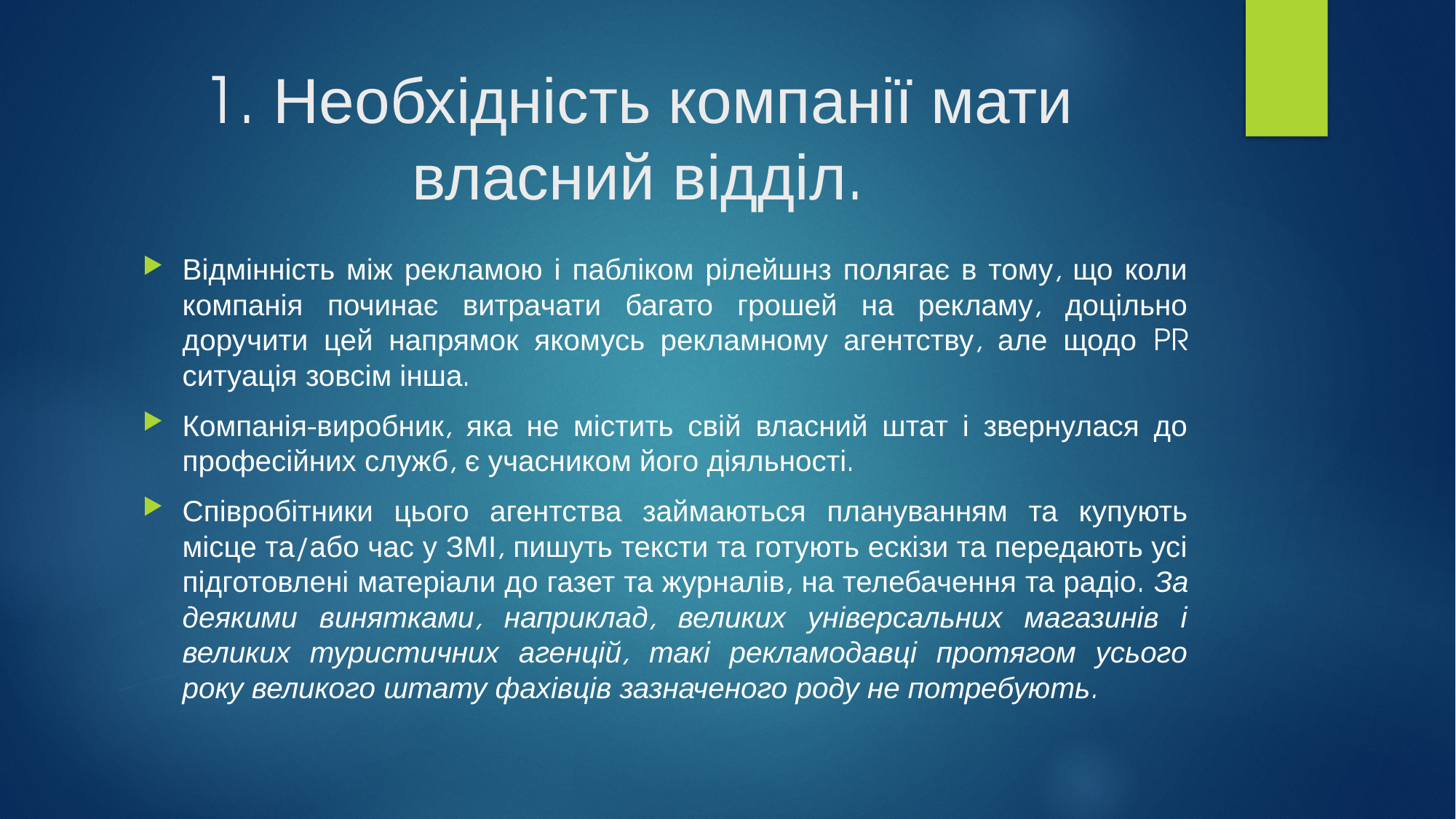

# 1. Необхідність компанії мати власний відділ.
Відмінність між рекламою і пабліком рілейшнз полягає в тому, що коли компанія починає витрачати багато грошей на рекламу, доцільно доручити цей напрямок якомусь рекламному агентству, але щодо PR ситуація зовсім інша.
Компанія-виробник, яка не містить свій власний штат і звернулася до професійних служб, є учасником його діяльності.
Співробітники цього агентства займаються плануванням та купують місце та/або час у ЗМІ, пишуть тексти та готують ескізи та передають усі підготовлені матеріали до газет та журналів, на телебачення та радіо. За деякими винятками, наприклад, великих універсальних магазинів і великих туристичних агенцій, такі рекламодавці протягом усього року великого штату фахівців зазначеного роду не потребують.